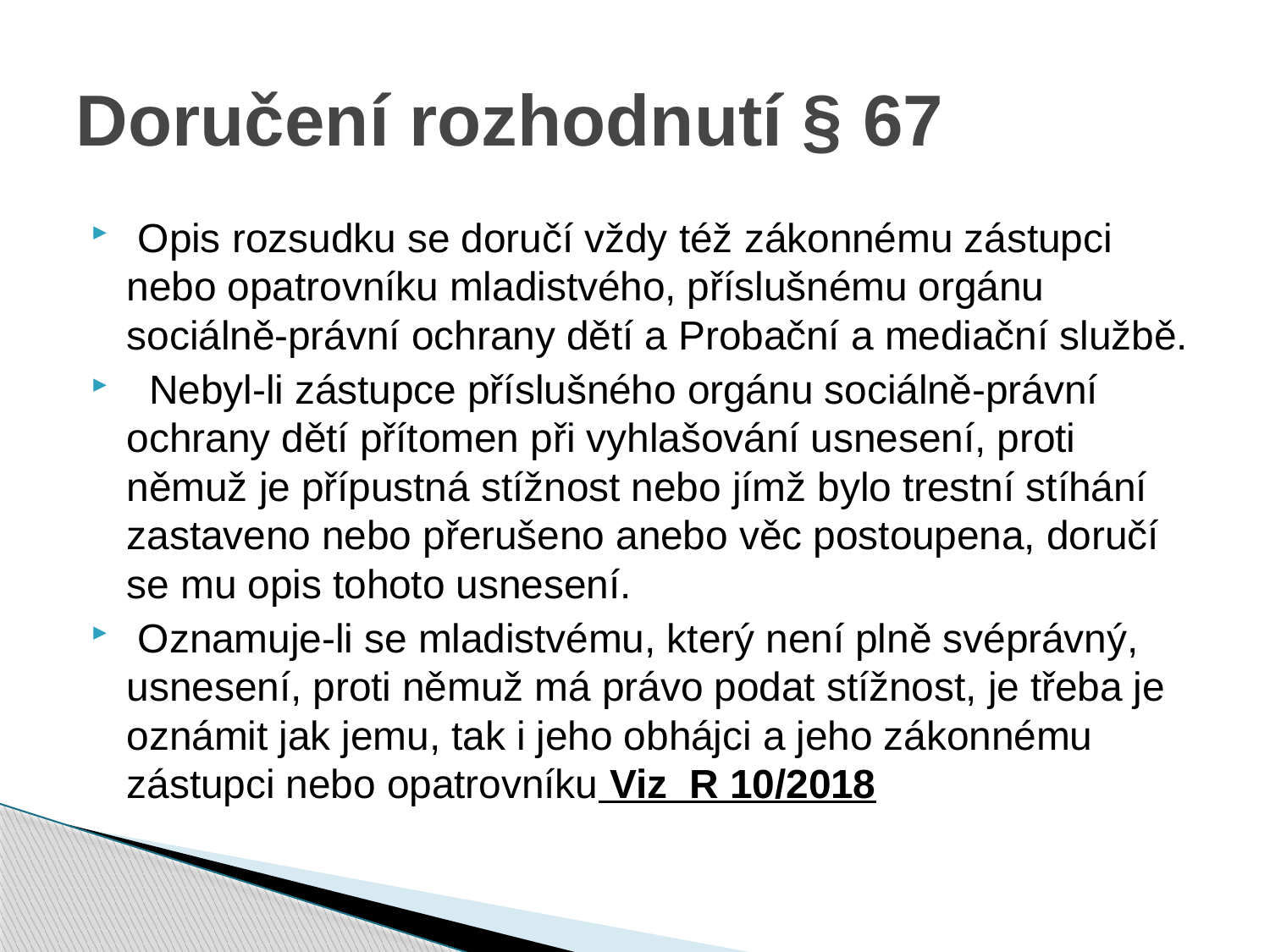

# Doručení rozhodnutí § 67
 Opis rozsudku se doručí vždy též zákonnému zástupci nebo opatrovníku mladistvého, příslušnému orgánu sociálně-právní ochrany dětí a Probační a mediační službě.
  Nebyl-li zástupce příslušného orgánu sociálně-právní ochrany dětí přítomen při vyhlašování usnesení, proti němuž je přípustná stížnost nebo jímž bylo trestní stíhání zastaveno nebo přerušeno anebo věc postoupena, doručí se mu opis tohoto usnesení.
 Oznamuje-li se mladistvému, který není plně svéprávný, usnesení, proti němuž má právo podat stížnost, je třeba je oznámit jak jemu, tak i jeho obhájci a jeho zákonnému zástupci nebo opatrovníku Viz  R 10/2018